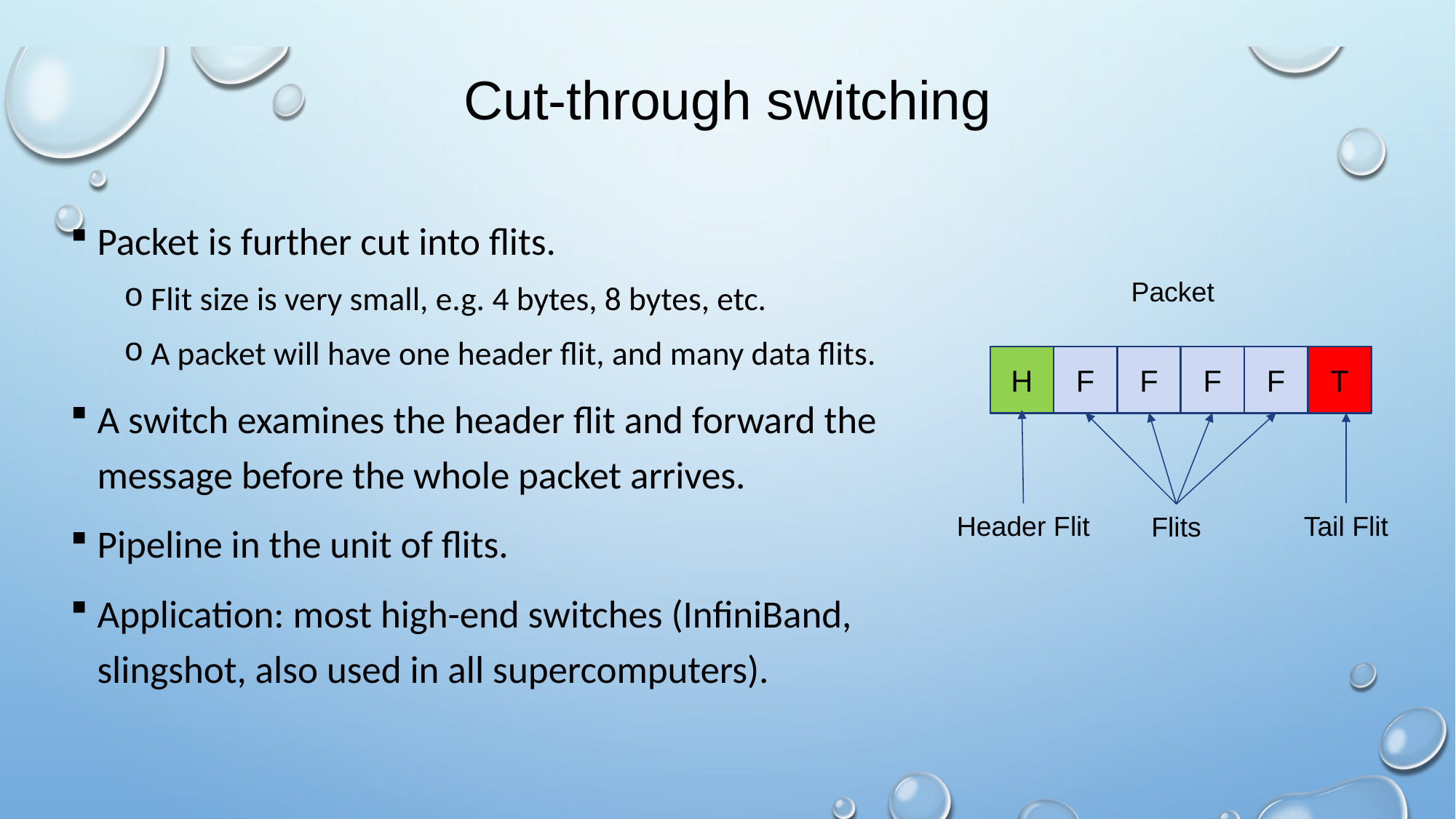

# Cut-through switching
Packet is further cut into flits.
Flit size is very small, e.g. 4 bytes, 8 bytes, etc.
A packet will have one header flit, and many data flits.
A switch examines the header flit and forward the message before the whole packet arrives.
Pipeline in the unit of flits.
Application: most high-end switches (InfiniBand, slingshot, also used in all supercomputers).

Packet
F
F
T
F
F
H
Header Flit
Tail Flit
Flits